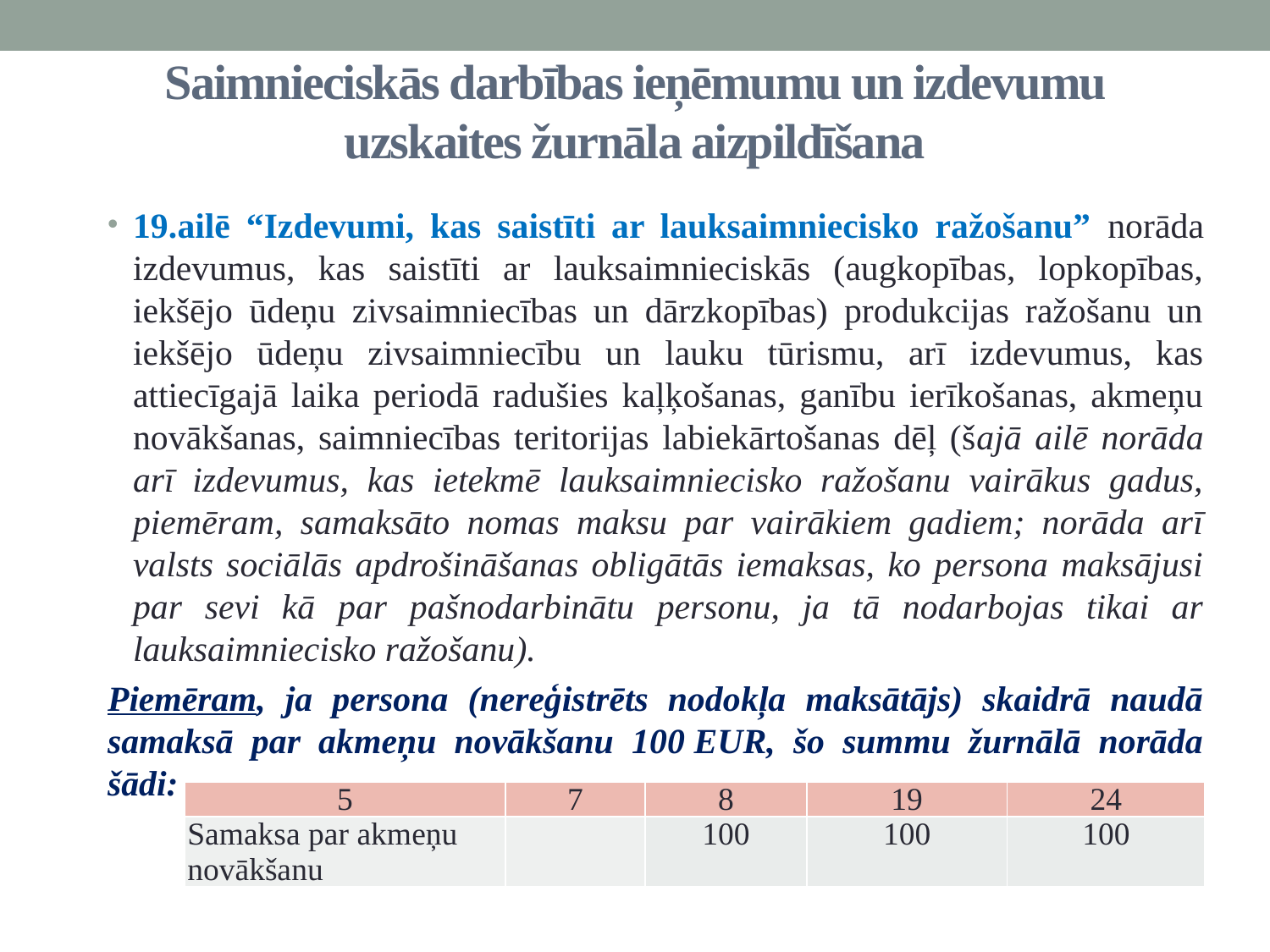

# Saimnieciskās darbības ieņēmumu un izdevumu uzskaites žurnāla aizpildīšana
19.ailē “Izdevumi, kas saistīti ar lauksaimniecisko ražošanu” norāda izdevumus, kas saistīti ar lauksaimnieciskās (augkopības, lopkopības, iekšējo ūdeņu zivsaimniecības un dārzkopības) produkcijas ražošanu un iekšējo ūdeņu zivsaimniecību un lauku tūrismu, arī izdevumus, kas attiecīgajā laika periodā radušies kaļķošanas, ganību ierīkošanas, akmeņu novākšanas, saimniecības teritorijas labiekārtošanas dēļ (šajā ailē norāda arī izdevumus, kas ietekmē lauksaimniecisko ražošanu vairākus gadus, piemēram, samaksāto nomas maksu par vairākiem gadiem; norāda arī valsts sociālās apdrošināšanas obligātās iemaksas, ko persona maksājusi par sevi kā par pašnodarbinātu personu, ja tā nodarbojas tikai ar lauksaimniecisko ražošanu).
Piemēram, ja persona (nereģistrēts nodokļa maksātājs) skaidrā naudā samaksā par akmeņu novākšanu 100 EUR, šo summu žurnālā norāda šādi:

| 5 | 7 | 8 | 19 | 24 |
| --- | --- | --- | --- | --- |
| Samaksa par akmeņu novākšanu |  | 100 | 100 | 100 |